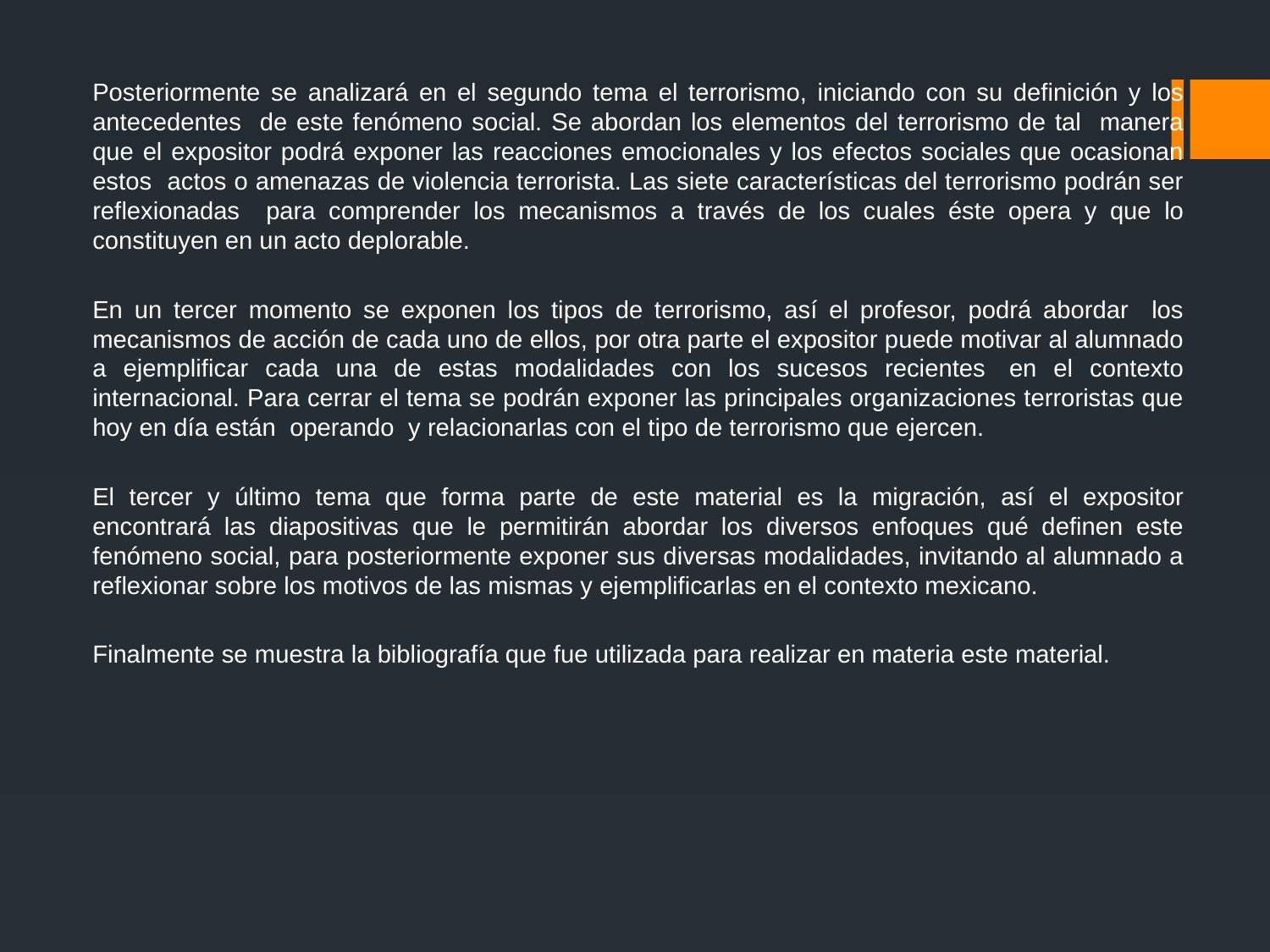

Posteriormente se analizará en el segundo tema el terrorismo, iniciando con su definición y los antecedentes  de este fenómeno social. Se abordan los elementos del terrorismo de tal  manera que el expositor podrá exponer las reacciones emocionales y los efectos sociales que ocasionan estos  actos o amenazas de violencia terrorista. Las siete características del terrorismo podrán ser reflexionadas  para comprender los mecanismos a través de los cuales éste opera y que lo constituyen en un acto deplorable.

En un tercer momento se exponen los tipos de terrorismo, así el profesor, podrá abordar  los mecanismos de acción de cada uno de ellos, por otra parte el expositor puede motivar al alumnado a ejemplificar cada una de estas modalidades con los sucesos recientes  en el contexto internacional. Para cerrar el tema se podrán exponer las principales organizaciones terroristas que hoy en día están  operando  y relacionarlas con el tipo de terrorismo que ejercen.

El tercer y último tema que forma parte de este material es la migración, así el expositor encontrará las diapositivas que le permitirán abordar los diversos enfoques qué definen este fenómeno social, para posteriormente exponer sus diversas modalidades, invitando al alumnado a reflexionar sobre los motivos de las mismas y ejemplificarlas en el contexto mexicano.

Finalmente se muestra la bibliografía que fue utilizada para realizar en materia este material.